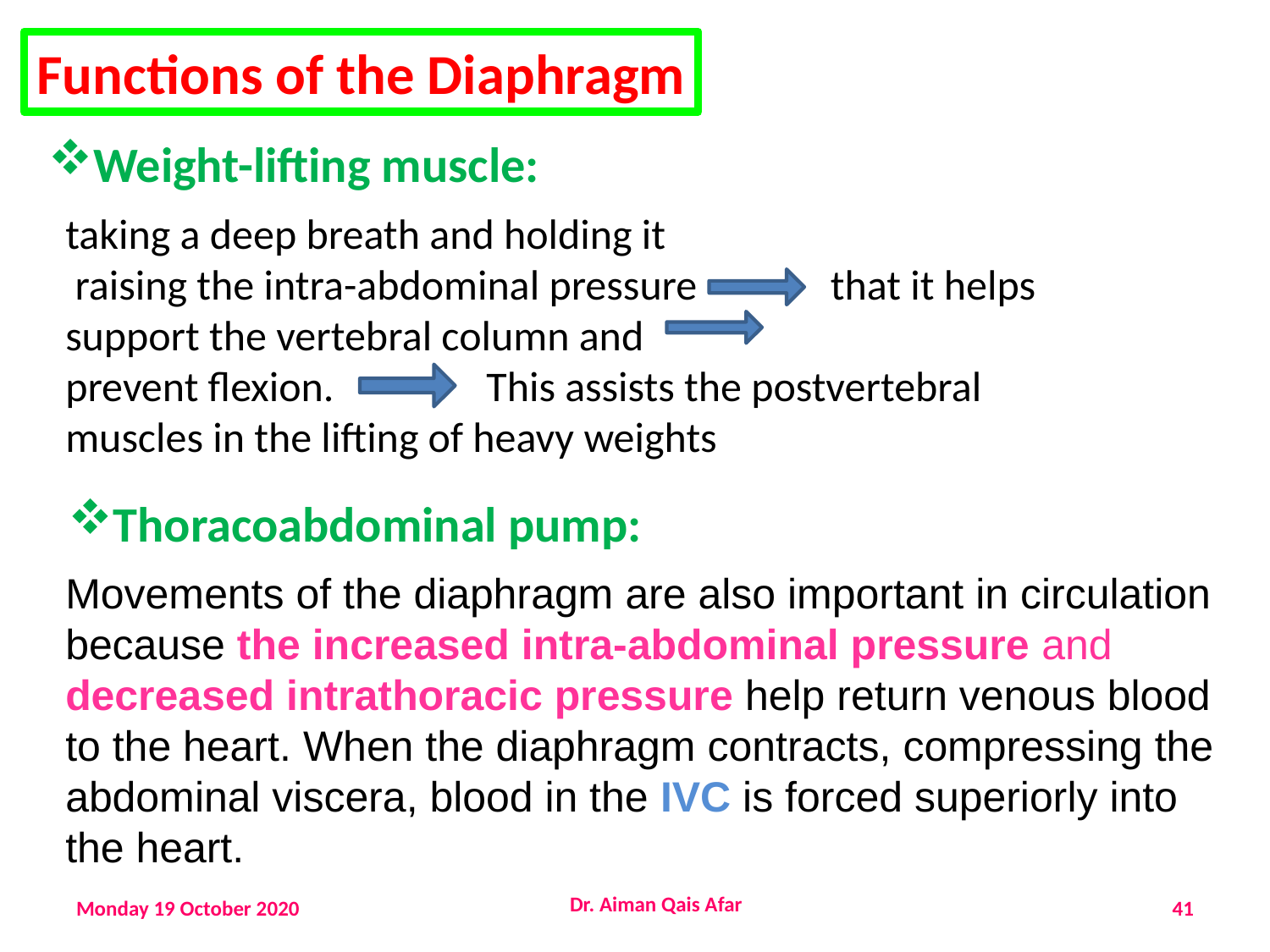

Functions of the Diaphragm
Weight-lifting muscle:
taking a deep breath and holding it
 raising the intra-abdominal pressure              that it helps support the vertebral column and
prevent flexion.                This assists the postvertebral
muscles in the lifting of heavy weights

Thoracoabdominal pump:
Movements of the diaphragm are also important in circulation because the increased intra-abdominal pressure and decreased intrathoracic pressure help return venous blood to the heart. When the diaphragm contracts, compressing the abdominal viscera, blood in the IVC is forced superiorly into the heart.
Dr. Aiman Qais Afar
Monday 19 October 2020
41